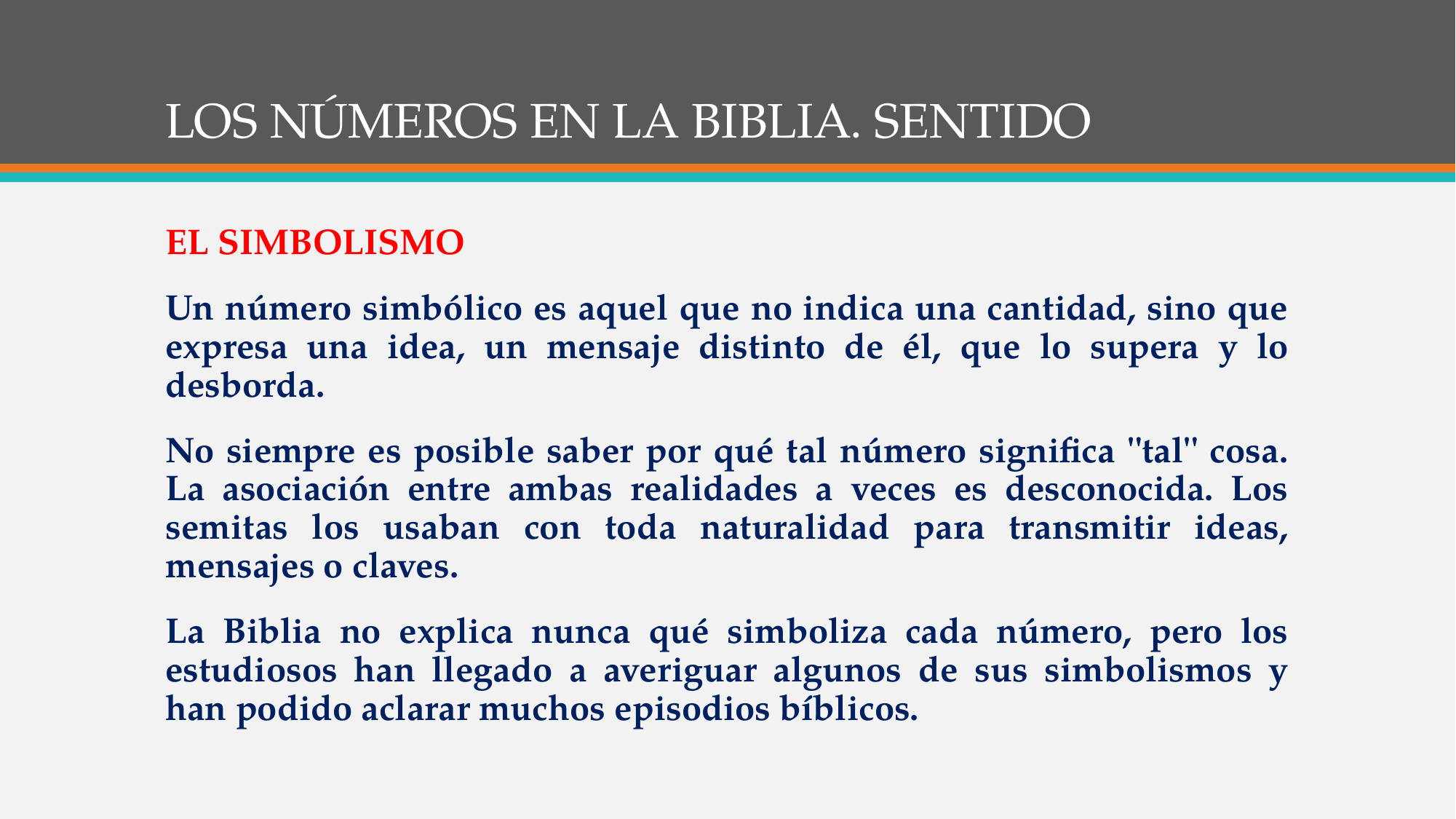

# LOS NÚMEROS EN LA BIBLIA. SENTIDO
EL SIMBOLISMO
Un número simbólico es aquel que no indica una cantidad, sino que expresa una idea, un mensaje distinto de él, que lo supera y lo desborda.
No siempre es posible saber por qué tal número significa "tal" cosa. La asociación entre ambas realidades a veces es desconocida. Los semitas los usaban con toda naturalidad para transmitir ideas, mensajes o claves.
La Biblia no explica nunca qué simboliza cada número, pero los estudiosos han llegado a averiguar algunos de sus simbolismos y han podido aclarar muchos episodios bíblicos.